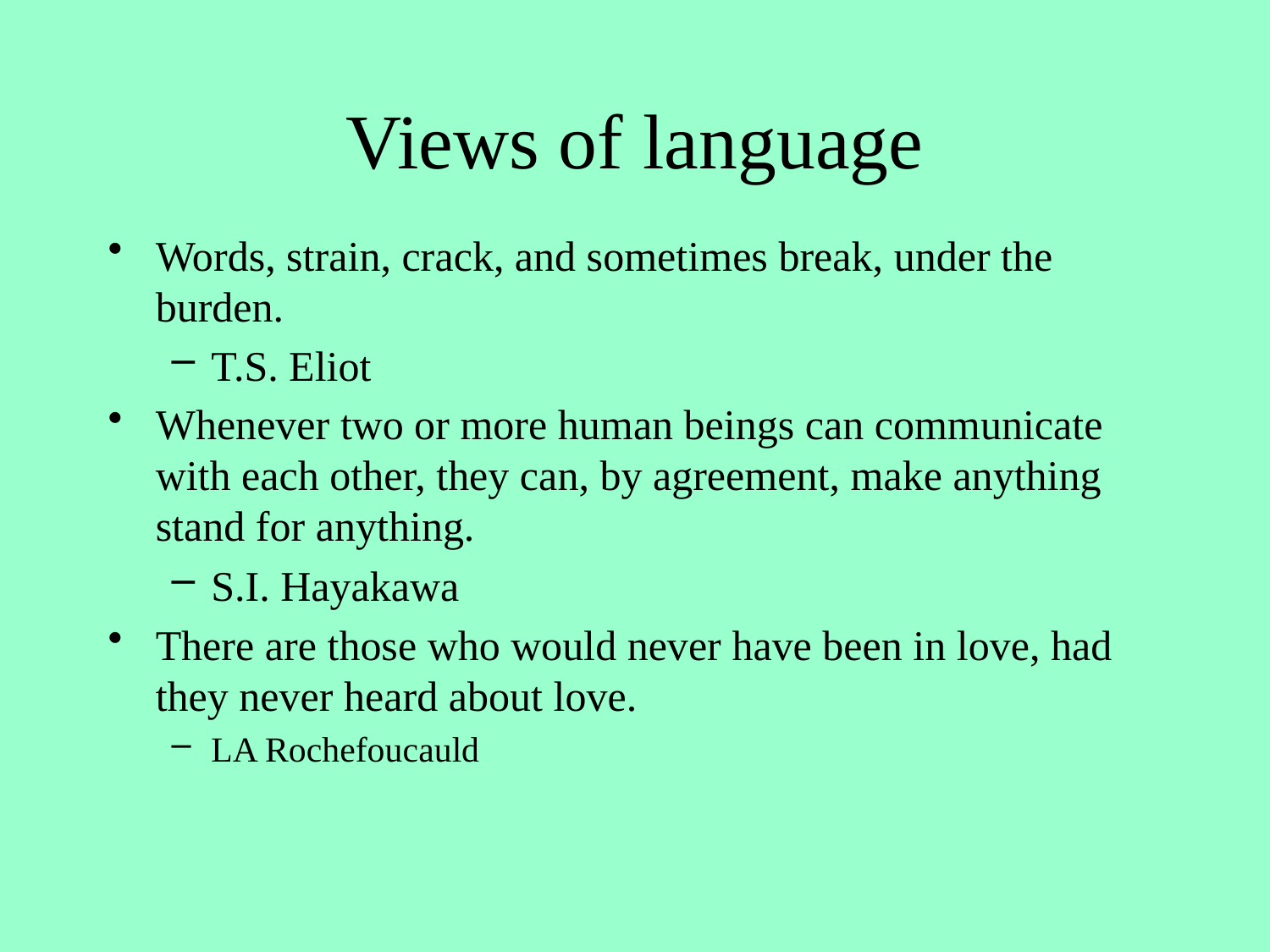

# Views of language
Words, strain, crack, and sometimes break, under the burden.
T.S. Eliot
Whenever two or more human beings can communicate with each other, they can, by agreement, make anything stand for anything.
S.I. Hayakawa
There are those who would never have been in love, had they never heard about love.
LA Rochefoucauld